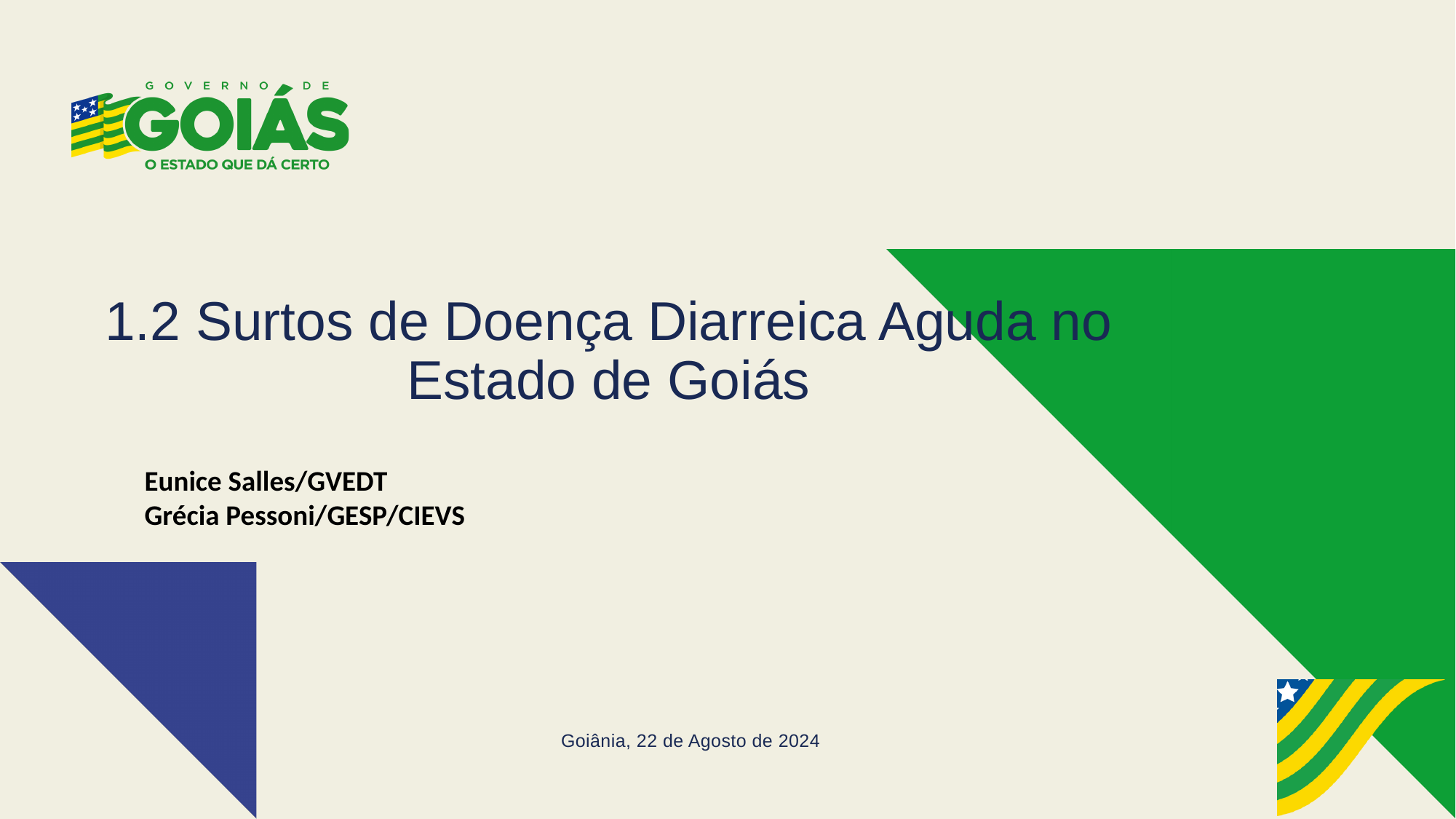

1.2 Surtos de Doença Diarreica Aguda no Estado de Goiás
Eunice Salles/GVEDT
Grécia Pessoni/GESP/CIEVS

Goiânia, 22 de Agosto de 2024